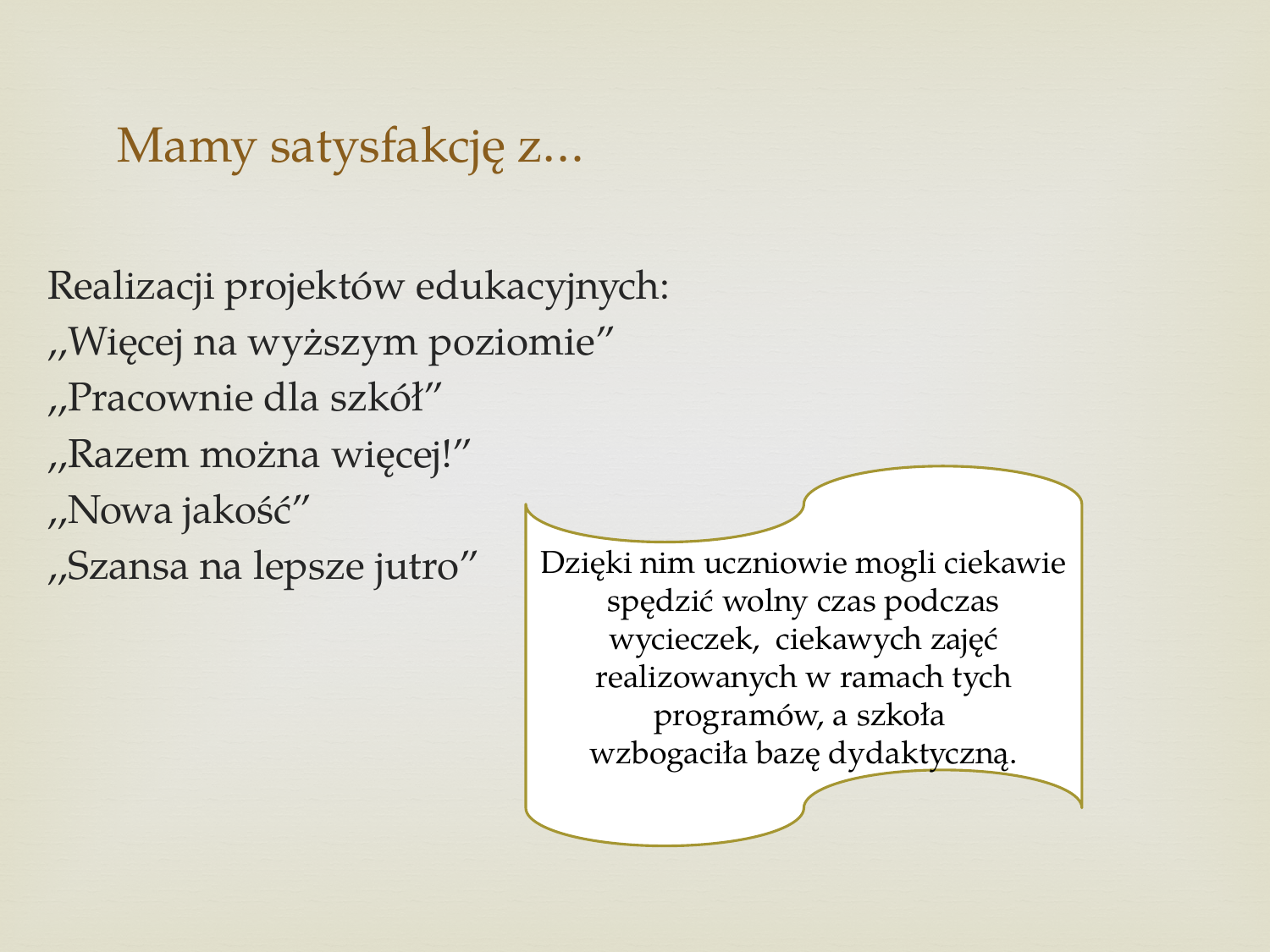

# Mamy satysfakcję z…

Realizacji projektów edukacyjnych:
,,Więcej na wyższym poziomie”
,,Pracownie dla szkół”
,,Razem można więcej!”
,,Nowa jakość”
,,Szansa na lepsze jutro”

Dzięki nim uczniowie mogli ciekawie spędzić wolny czas podczas wycieczek,  ciekawych zajęć realizowanych w ramach tych programów, a szkoła
wzbogaciła bazę dydaktyczną.